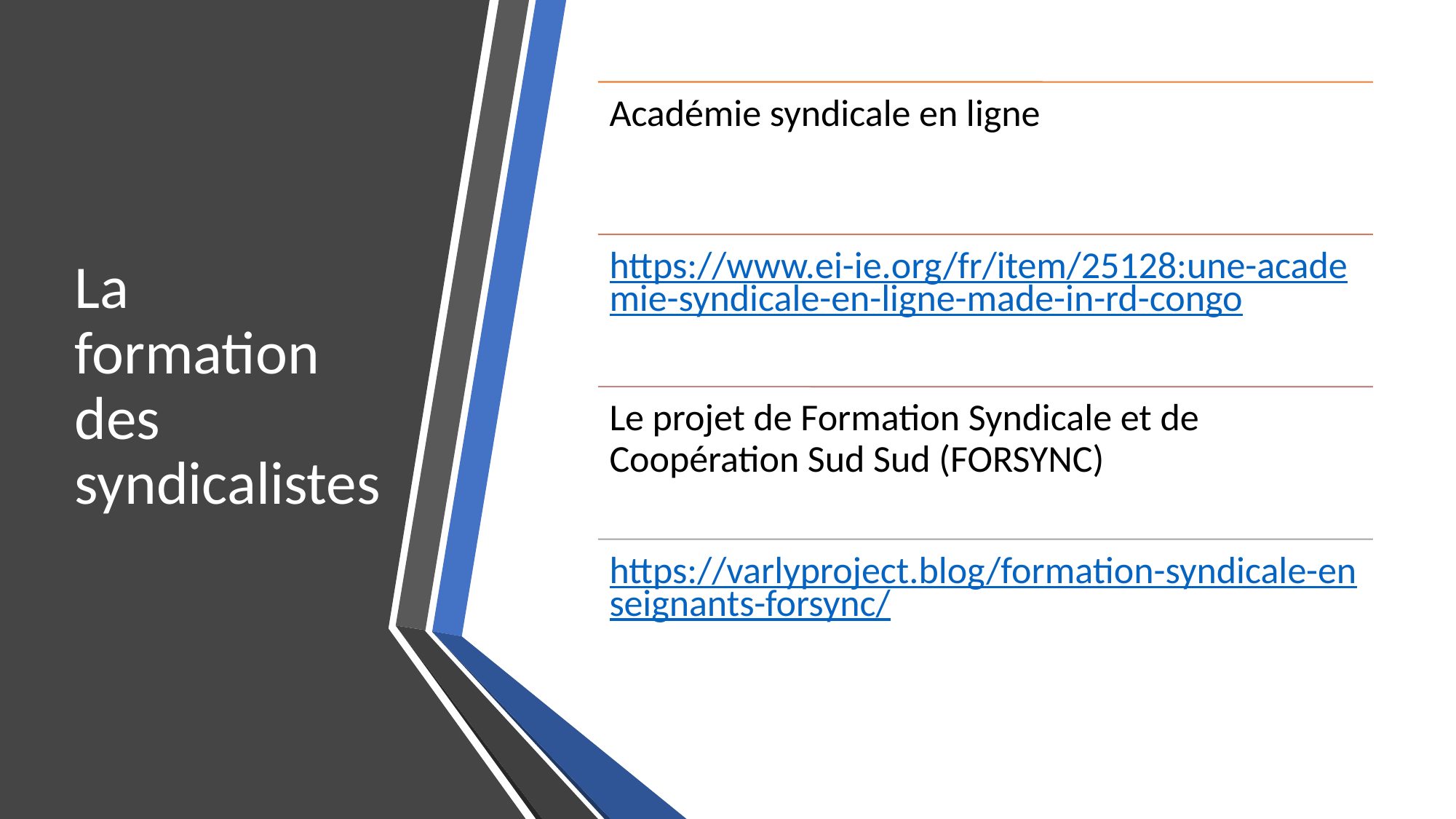

# La formation des syndicalistes
Académie syndicale en ligne
https://www.ei-ie.org/fr/item/25128:une-academie-syndicale-en-ligne-made-in-rd-congo
Le projet de Formation Syndicale et de Coopération Sud Sud (FORSYNC)
https://varlyproject.blog/formation-syndicale-enseignants-forsync/